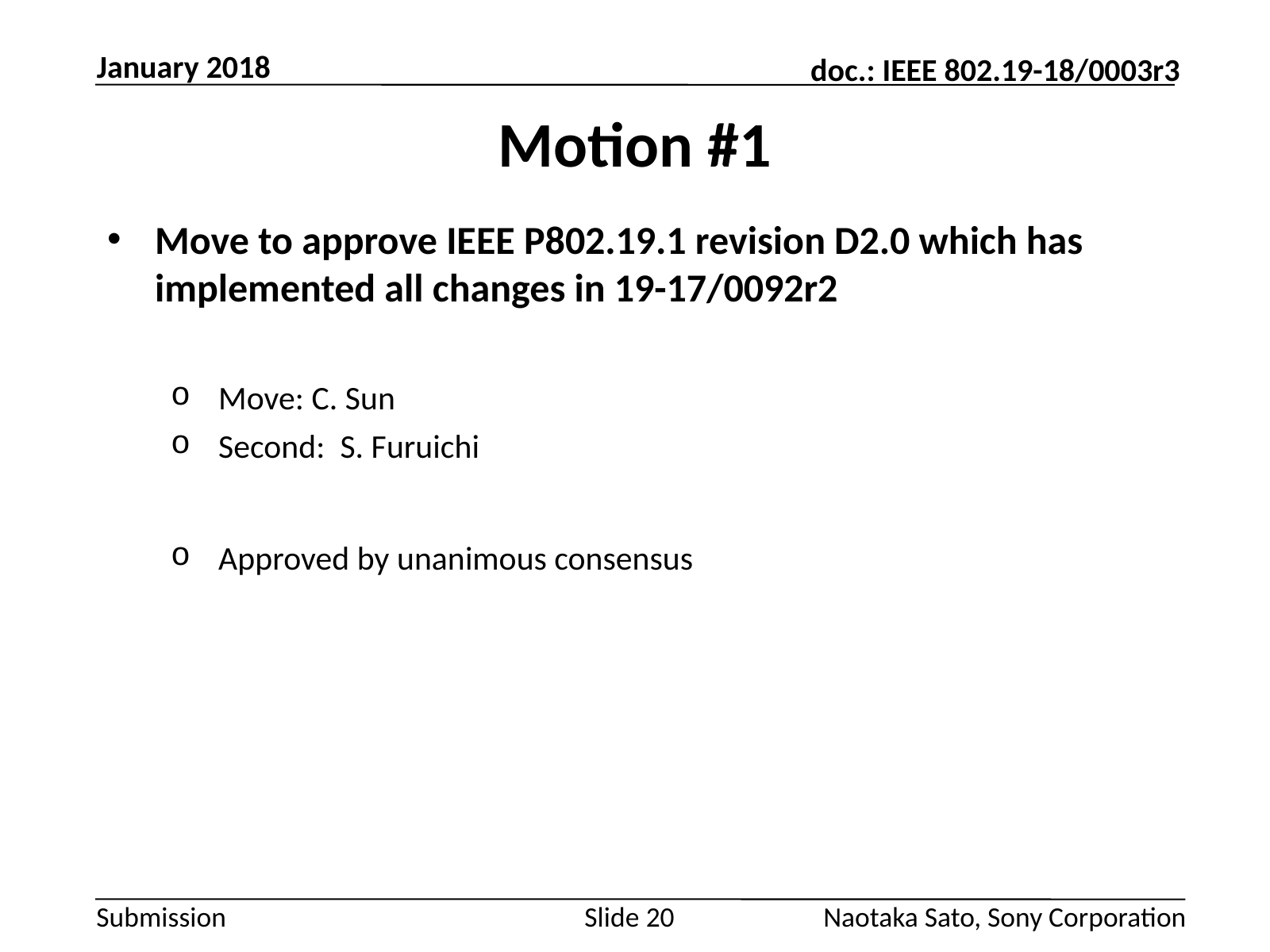

January 2018
# Motion #1
Move to approve IEEE P802.19.1 revision D2.0 which has implemented all changes in 19-17/0092r2

Move: C. Sun
Second:  S. Furuichi

Approved by unanimous consensus
Slide 20
Naotaka Sato, Sony Corporation